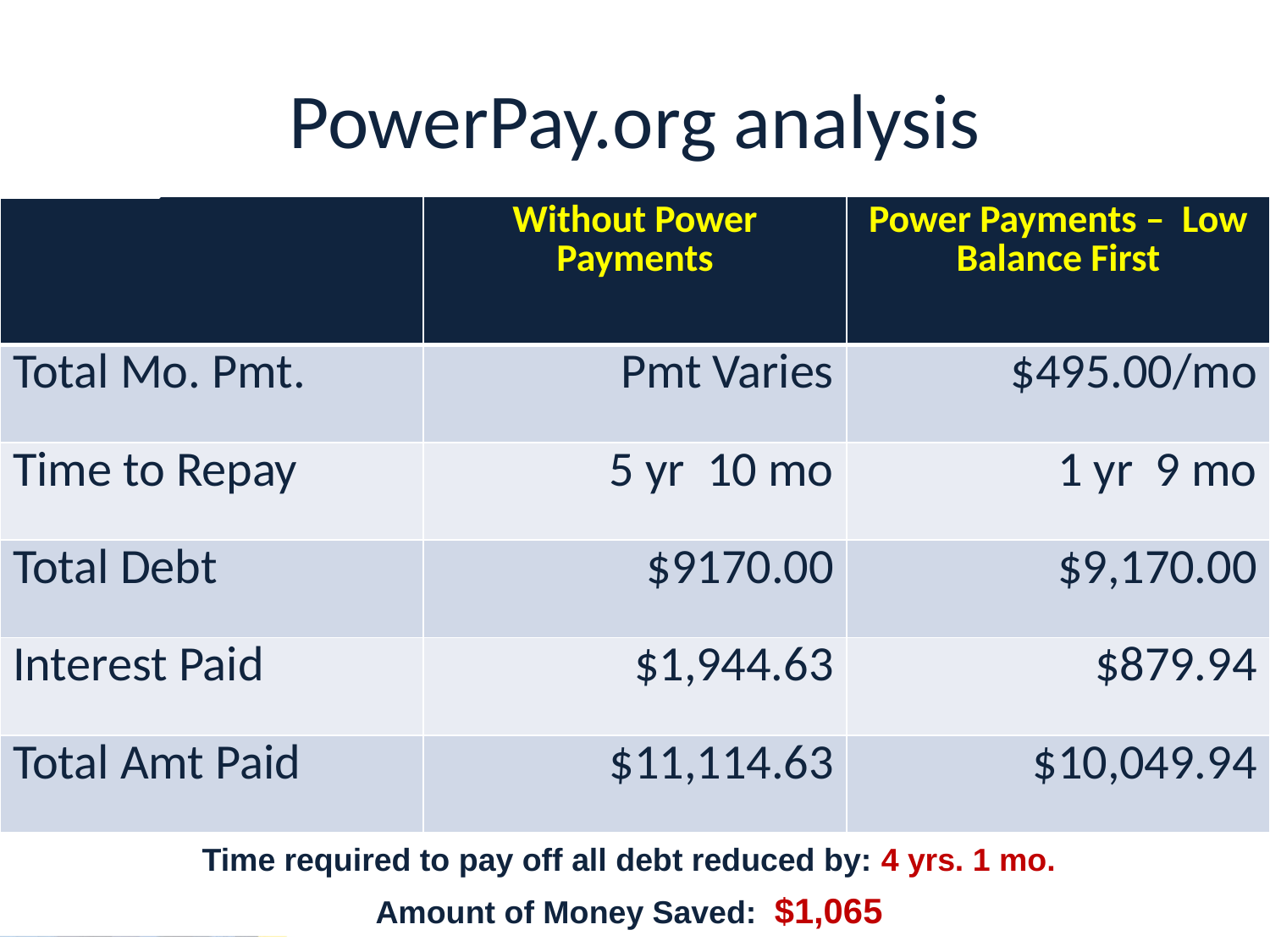

# PowerPay.org analysis
|  | Without Power Payments | Power Payments – Low Balance First |
| --- | --- | --- |
| Total Mo. Pmt. | Pmt Varies | $495.00/mo |
| Time to Repay | 5 yr 10 mo | 1 yr 9 mo |
| Total Debt | $9170.00 | $9,170.00 |
| Interest Paid | $1,944.63 | $879.94 |
| Total Amt Paid | $11,114.63 | $10,049.94 |
Time required to pay off all debt reduced by: 4 yrs. 1 mo.
Amount of Money Saved:  $1,065